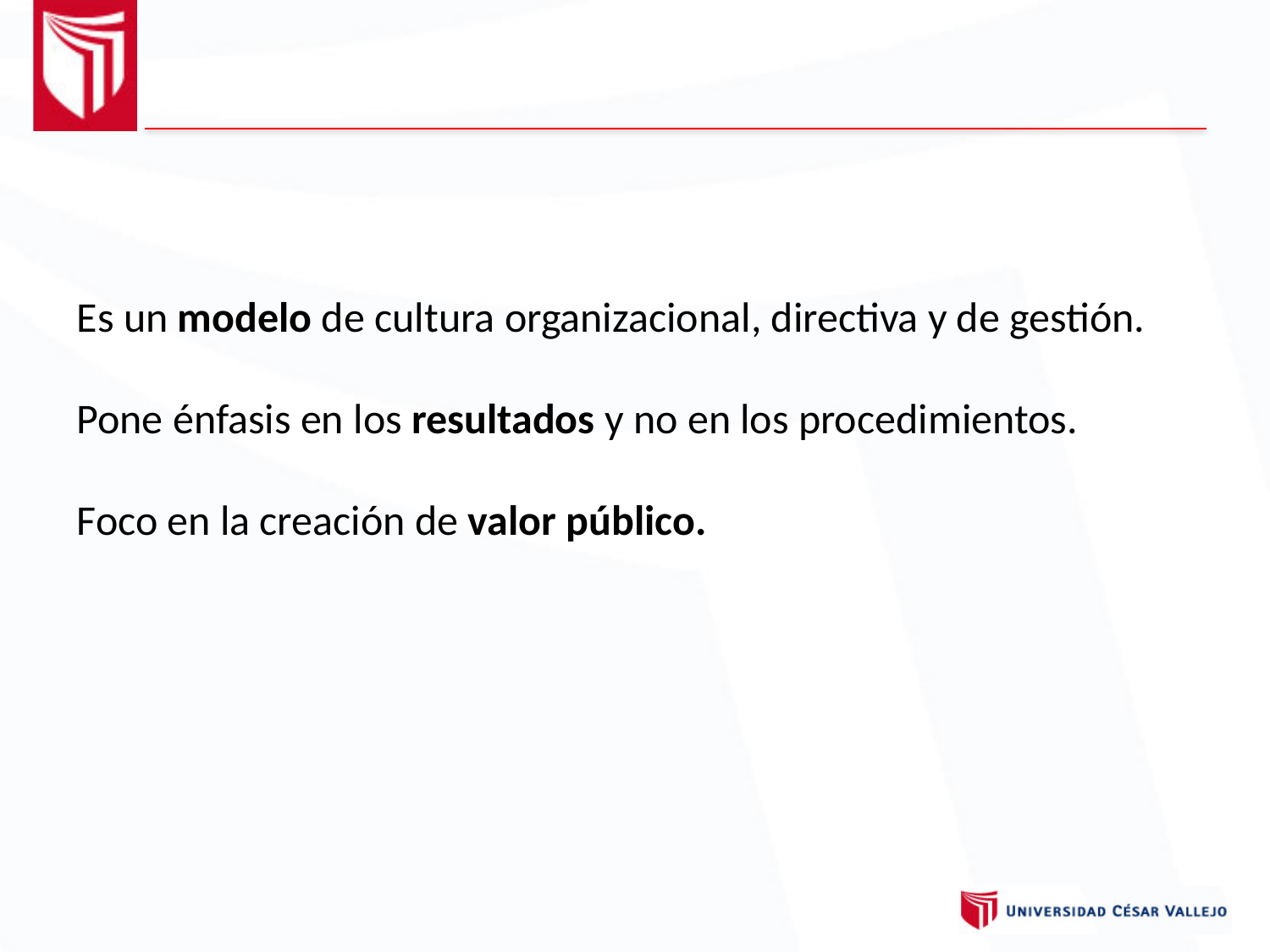

Es un modelo de cultura organizacional, directiva y de gestión.

Pone énfasis en los resultados y no en los procedimientos.

Foco en la creación de valor público.